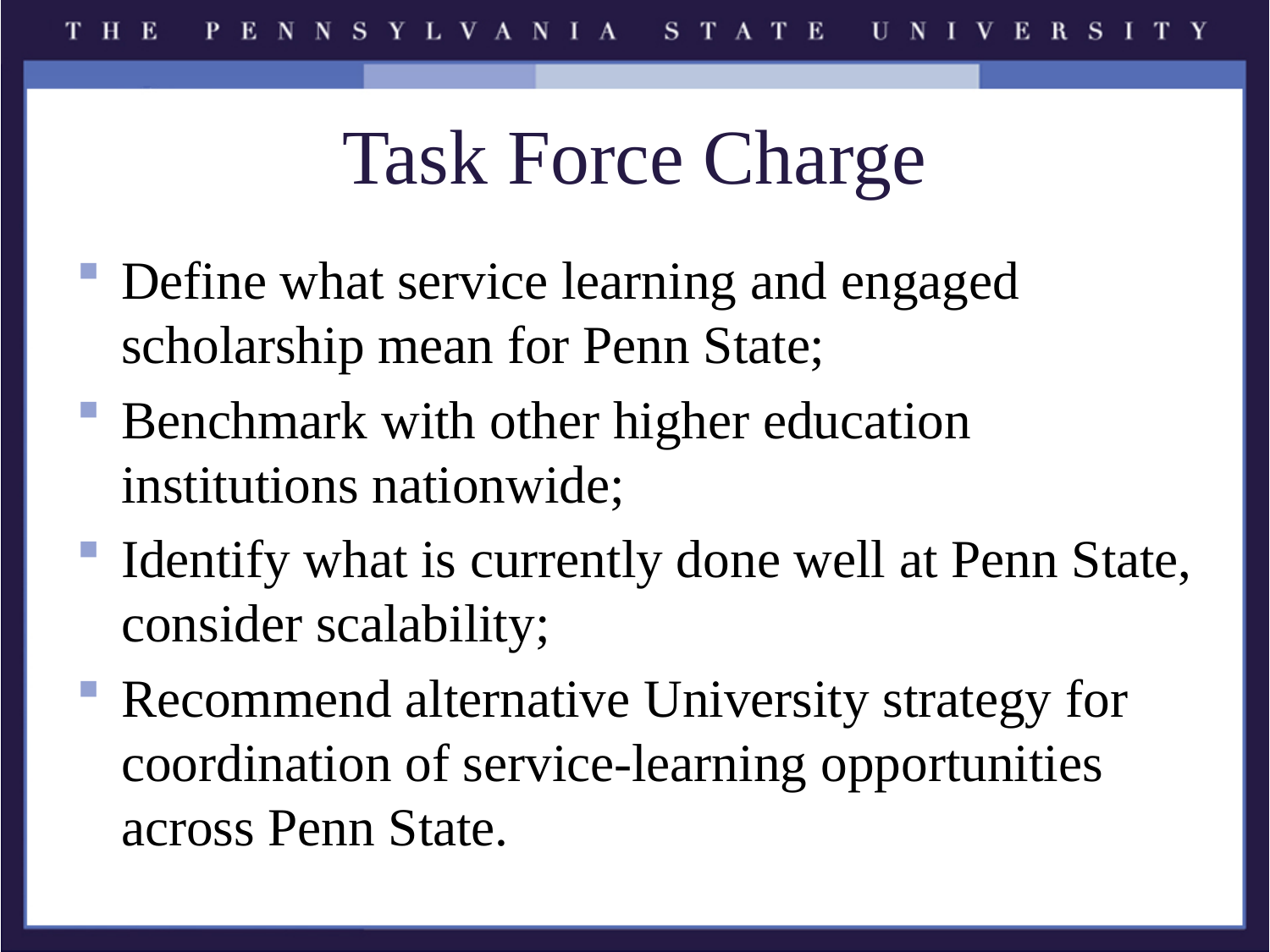

# Task Force Charge
Define what service learning and engaged scholarship mean for Penn State;
Benchmark with other higher education institutions nationwide;
Identify what is currently done well at Penn State, consider scalability;
Recommend alternative University strategy for coordination of service-learning opportunities across Penn State.